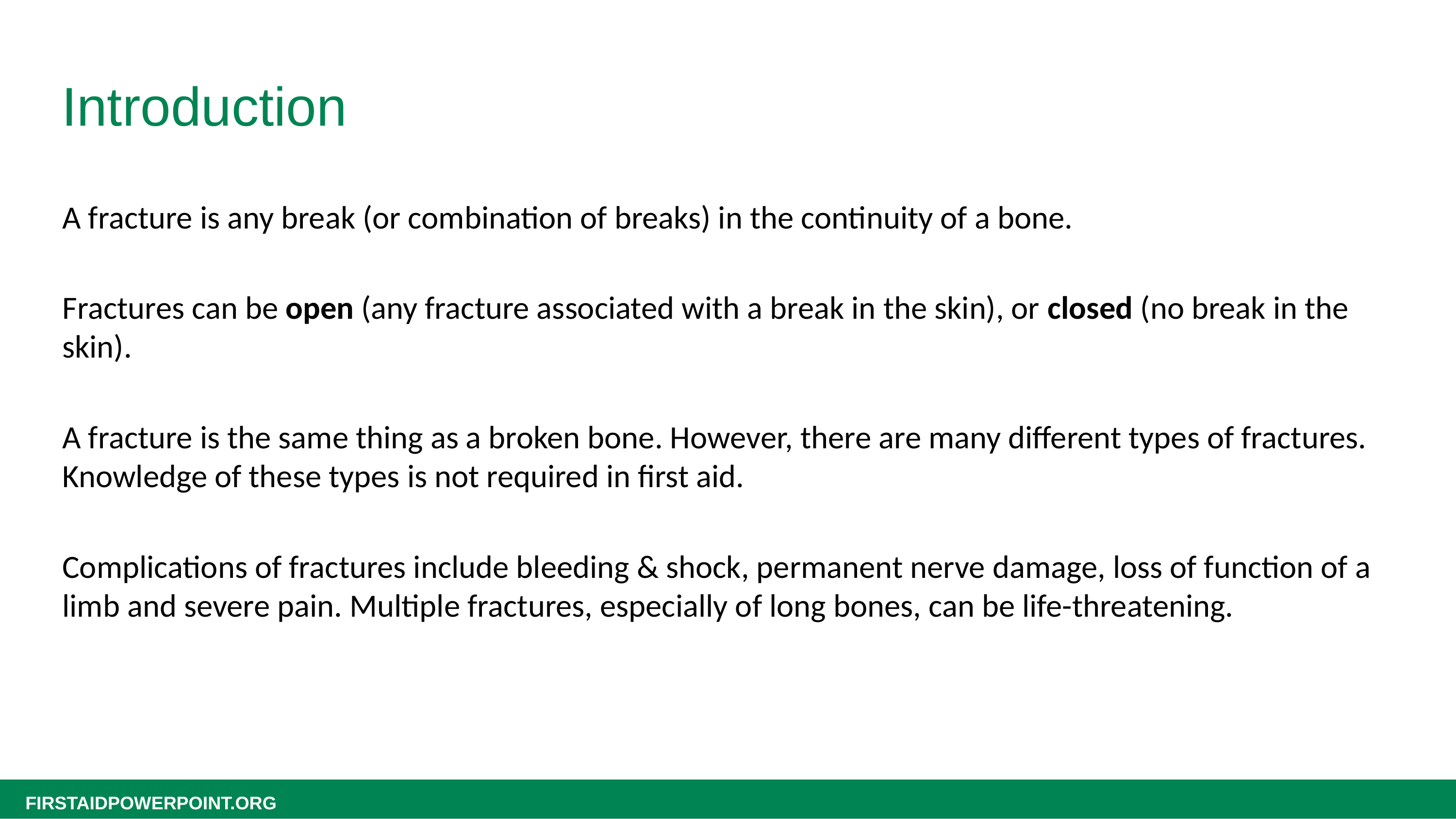

Introduction
A fracture is any break (or combination of breaks) in the continuity of a bone.

Fractures can be open (any fracture associated with a break in the skin), or closed (no break in the skin).

A fracture is the same thing as a broken bone. However, there are many different types of fractures. Knowledge of these types is not required in first aid.

Complications of fractures include bleeding & shock, permanent nerve damage, loss of function of a limb and severe pain. Multiple fractures, especially of long bones, can be life-threatening.

FIRSTAIDPOWERPOINT.ORG